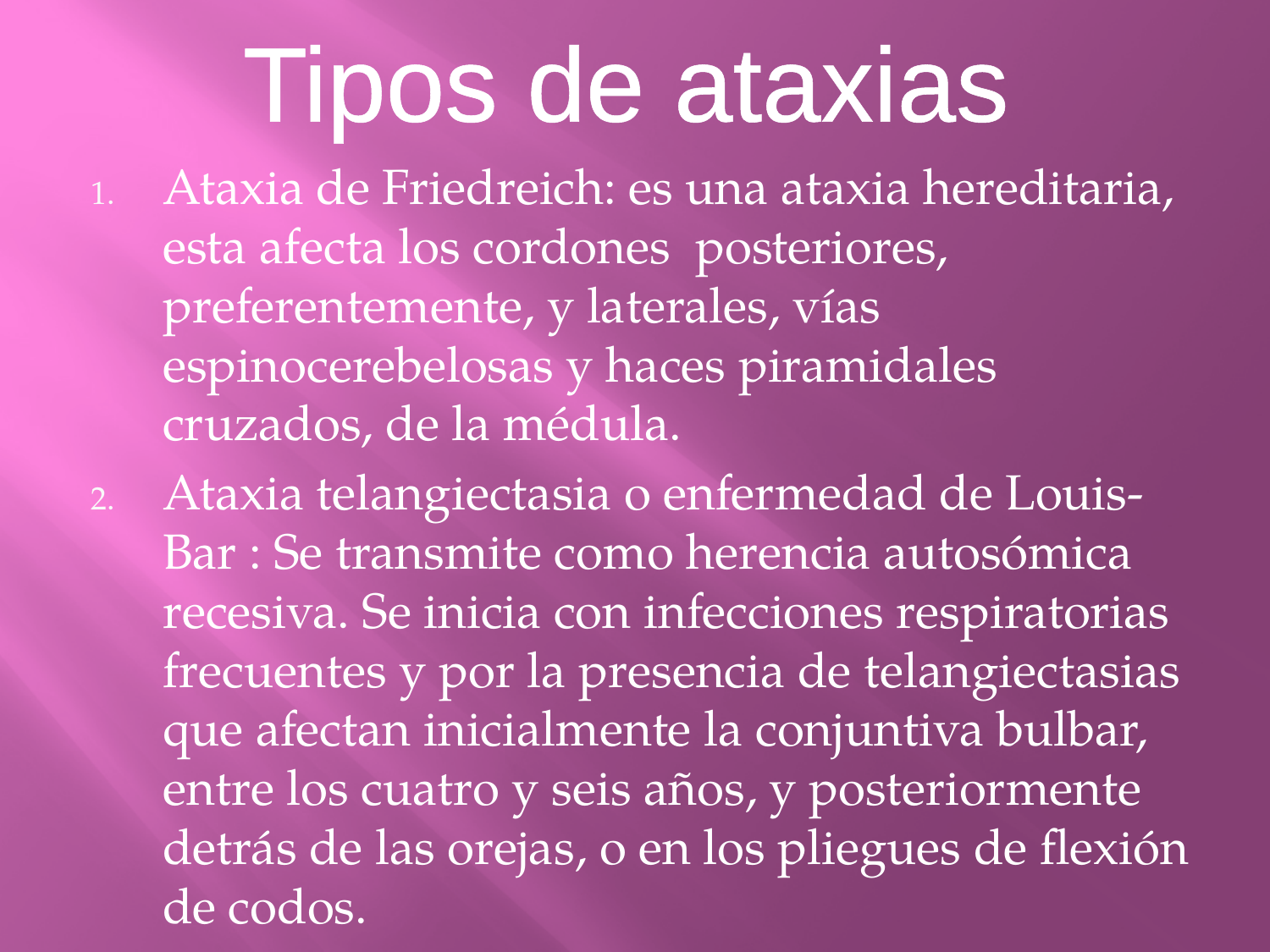

# Tipos de ataxias
Ataxia de Friedreich: es una ataxia hereditaria, esta afecta los cordones  posteriores, preferentemente, y laterales, vías espinocerebelosas y haces piramidales cruzados, de la médula.
Ataxia telangiectasia o enfermedad de Louis-Bar : Se transmite como herencia autosómica recesiva. Se inicia con infecciones respiratorias frecuentes y por la presencia de telangiectasias que afectan inicialmente la conjuntiva bulbar, entre los cuatro y seis años, y posteriormente detrás de las orejas, o en los pliegues de flexión de codos.